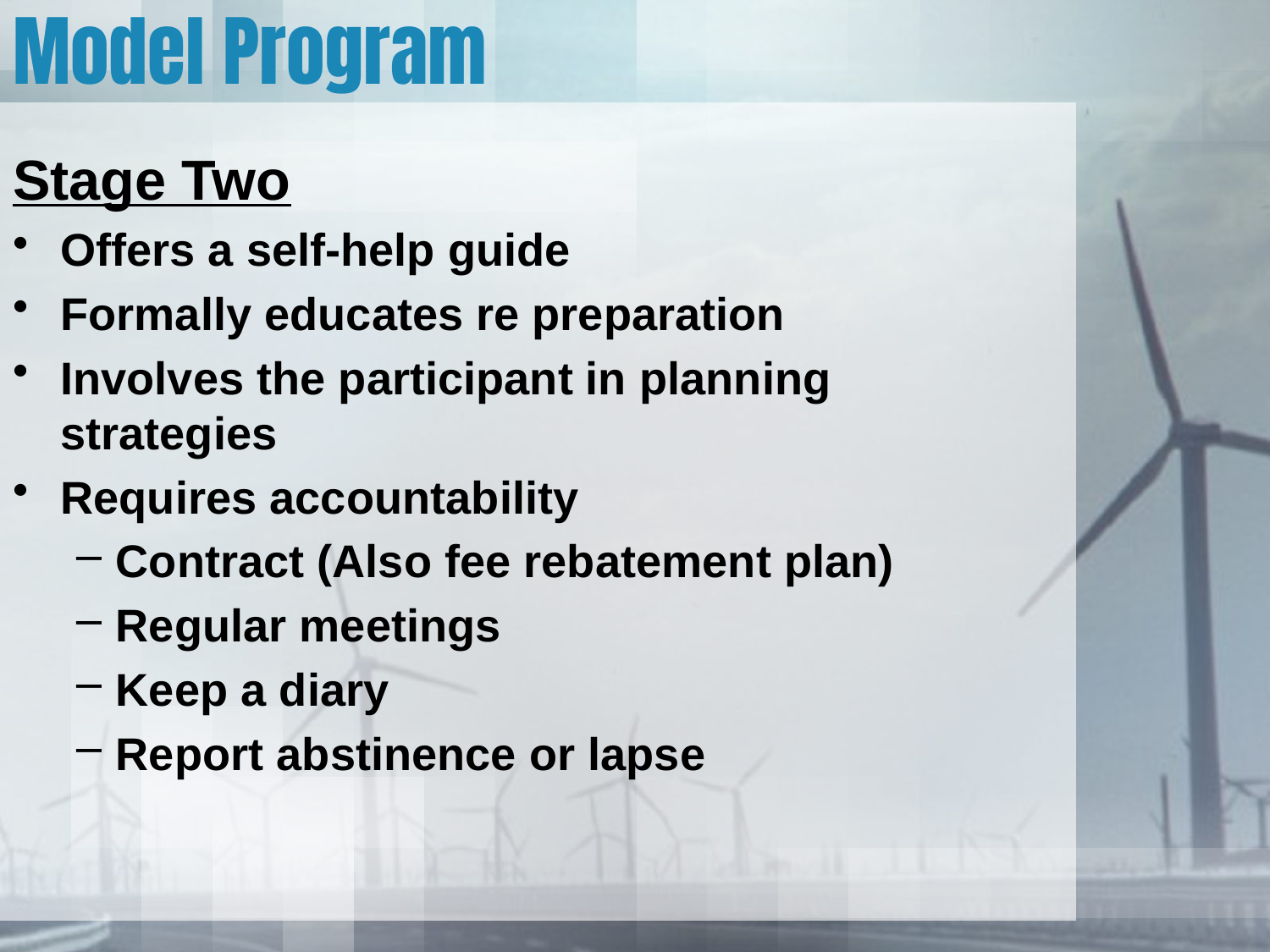

# Model Program
Stage Two
Offers a self-help guide
Formally educates re preparation
Involves the participant in planning strategies
Requires accountability
Contract (Also fee rebatement plan)
Regular meetings
Keep a diary
Report abstinence or lapse